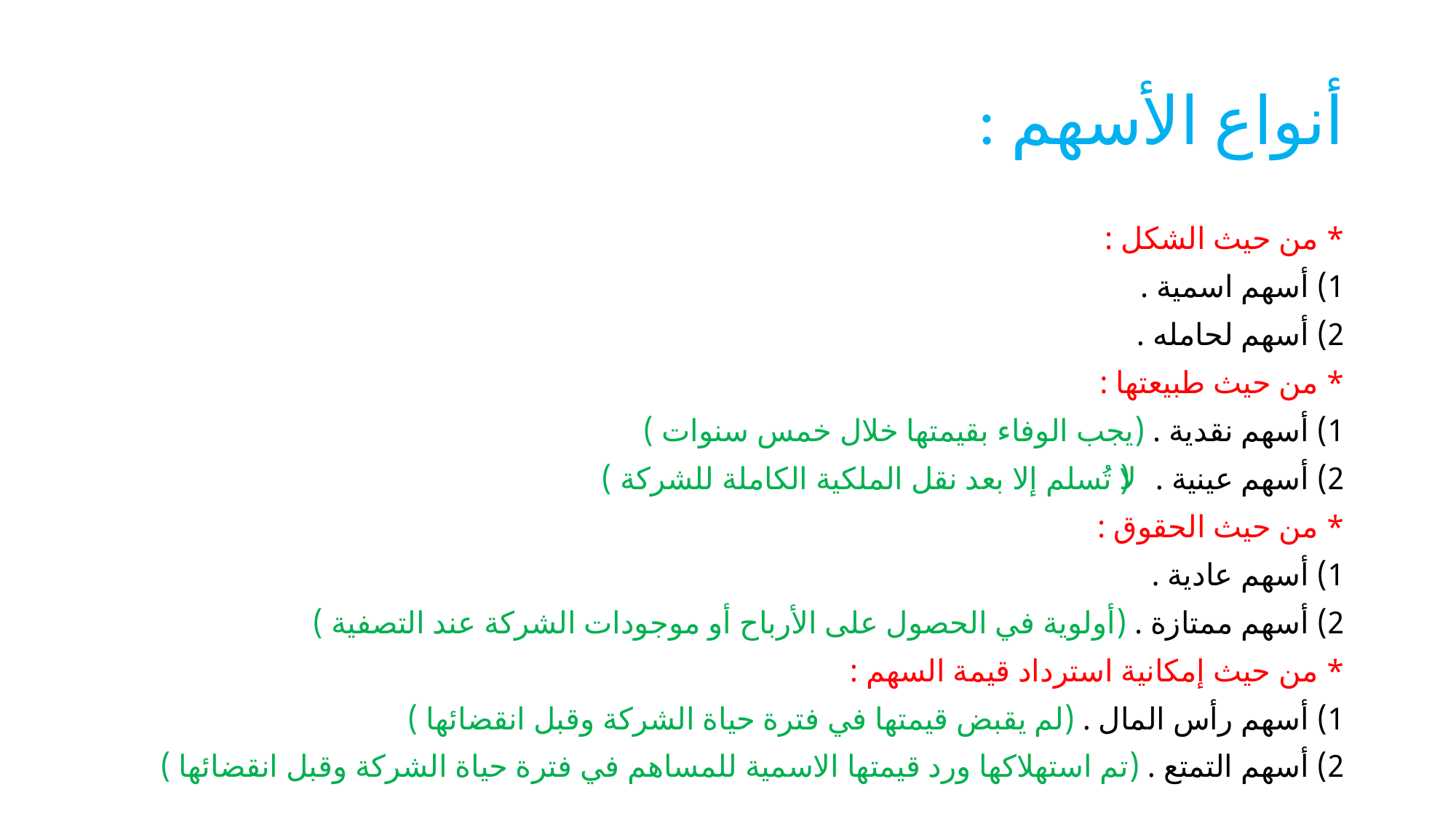

# أنواع الأسهم :
* من حيث الشكل :
1) أسهم اسمية .
2) أسهم لحامله .
* من حيث طبيعتها :
1) أسهم نقدية . (يجب الوفاء بقيمتها خلال خمس سنوات )
2) أسهم عينية . (لا تُسلم إلا بعد نقل الملكية الكاملة للشركة )
* من حيث الحقوق :
1) أسهم عادية .
2) أسهم ممتازة . (أولوية في الحصول على الأرباح أو موجودات الشركة عند التصفية )
* من حيث إمكانية استرداد قيمة السهم :
1) أسهم رأس المال . (لم يقبض قيمتها في فترة حياة الشركة وقبل انقضائها )
2) أسهم التمتع . (تم استهلاكها ورد قيمتها الاسمية للمساهم في فترة حياة الشركة وقبل انقضائها )